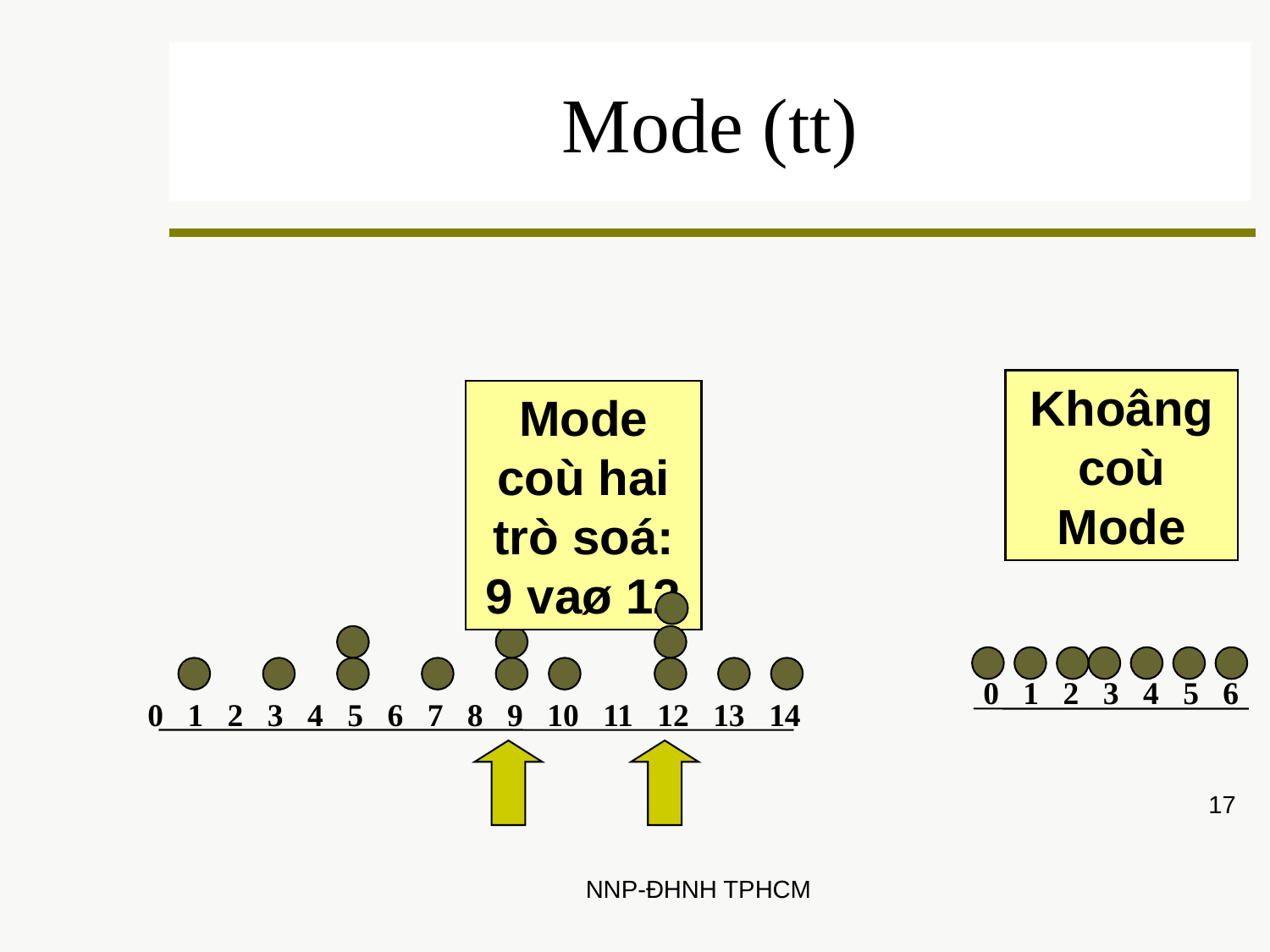

# Mode (tt)
Khoâng coù Mode
Mode coù hai trò soá: 9 vaø 12

0   1   2   3   4   5   6
0   1   2   3   4   5   6   7   8   9   10   11   12   13   14

17
NNP-ĐHNH TPHCM